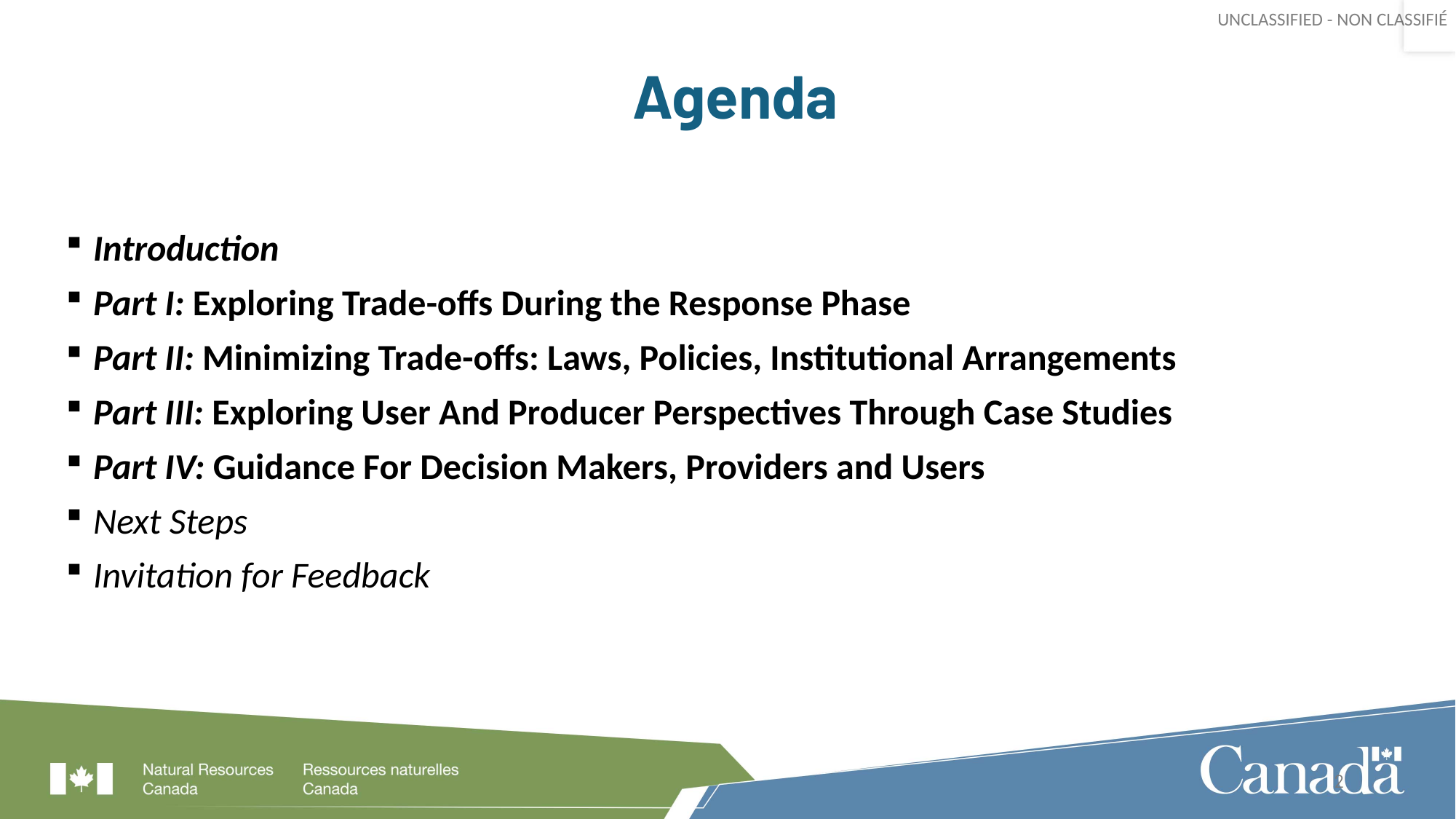

# Agenda
Introduction
Part I: Exploring Trade-offs During the Response Phase
Part II: Minimizing Trade-offs: Laws, Policies, Institutional Arrangements
Part III: Exploring User And Producer Perspectives Through Case Studies
Part IV: Guidance For Decision Makers, Providers and Users
Next Steps
Invitation for Feedback

2